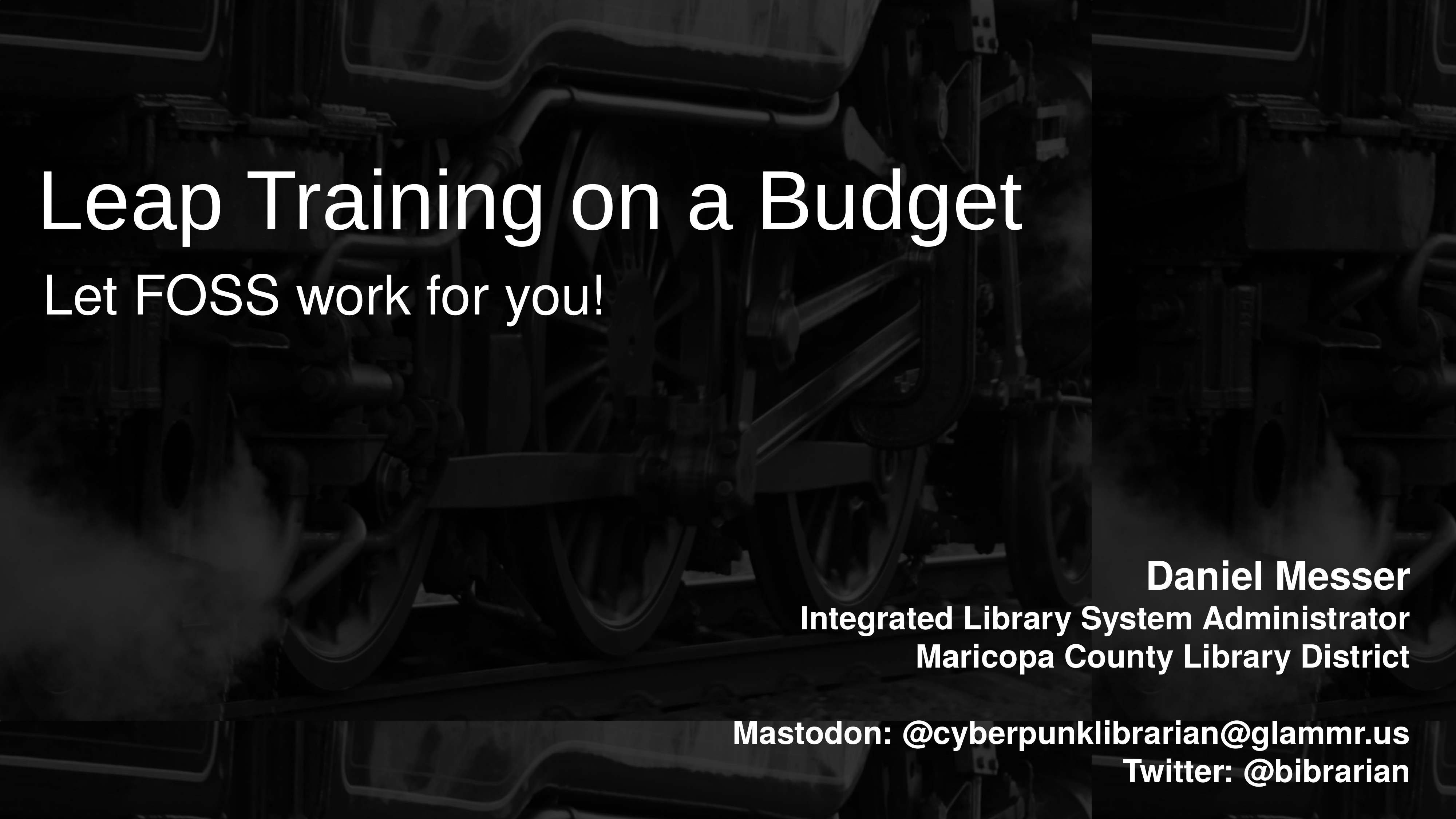

# Leap Training on a Budget
Let FOSS work for you!
Daniel Messer
Integrated Library System Administrator
Maricopa County Library District

Mastodon: @cyberpunklibrarian@glammr.us
Twitter: @bibrarian